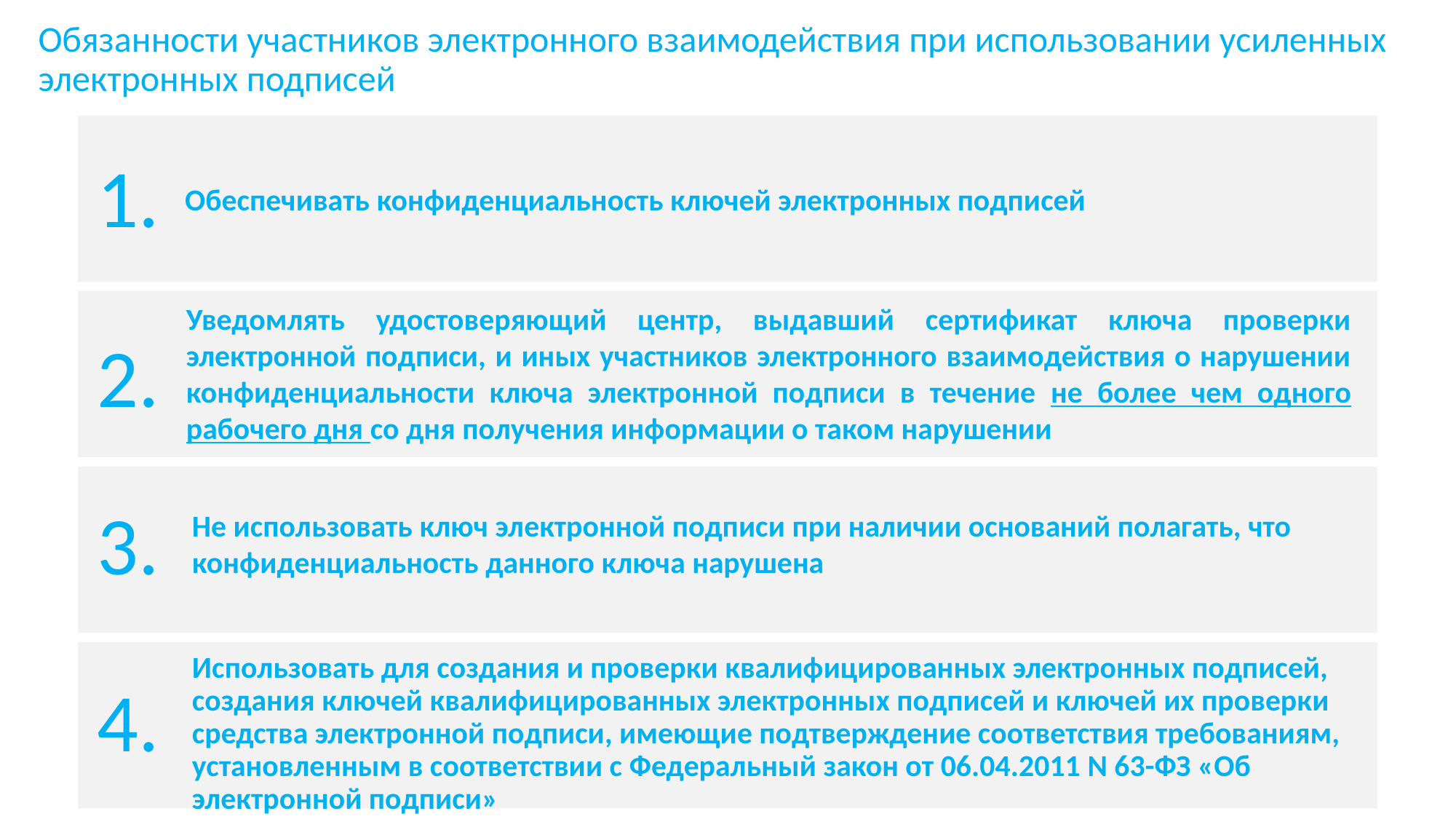

Обязанности участников электронного взаимодействия при использовании усиленных электронных подписей

1.
Обеспечивать конфиденциальность ключей электронных подписей
Уведомлять удостоверяющий центр, выдавший сертификат ключа проверки электронной подписи, и иных участников электронного взаимодействия о нарушении конфиденциальности ключа электронной подписи в течение не более чем одного рабочего дня со дня получения информации о таком нарушении
2.
3.
Не использовать ключ электронной подписи при наличии оснований полагать, что конфиденциальность данного ключа нарушена
4.
Использовать для создания и проверки квалифицированных электронных подписей, создания ключей квалифицированных электронных подписей и ключей их проверки средства электронной подписи, имеющие подтверждение соответствия требованиям, установленным в соответствии с Федеральный закон от 06.04.2011 N 63-ФЗ «Об электронной подписи»